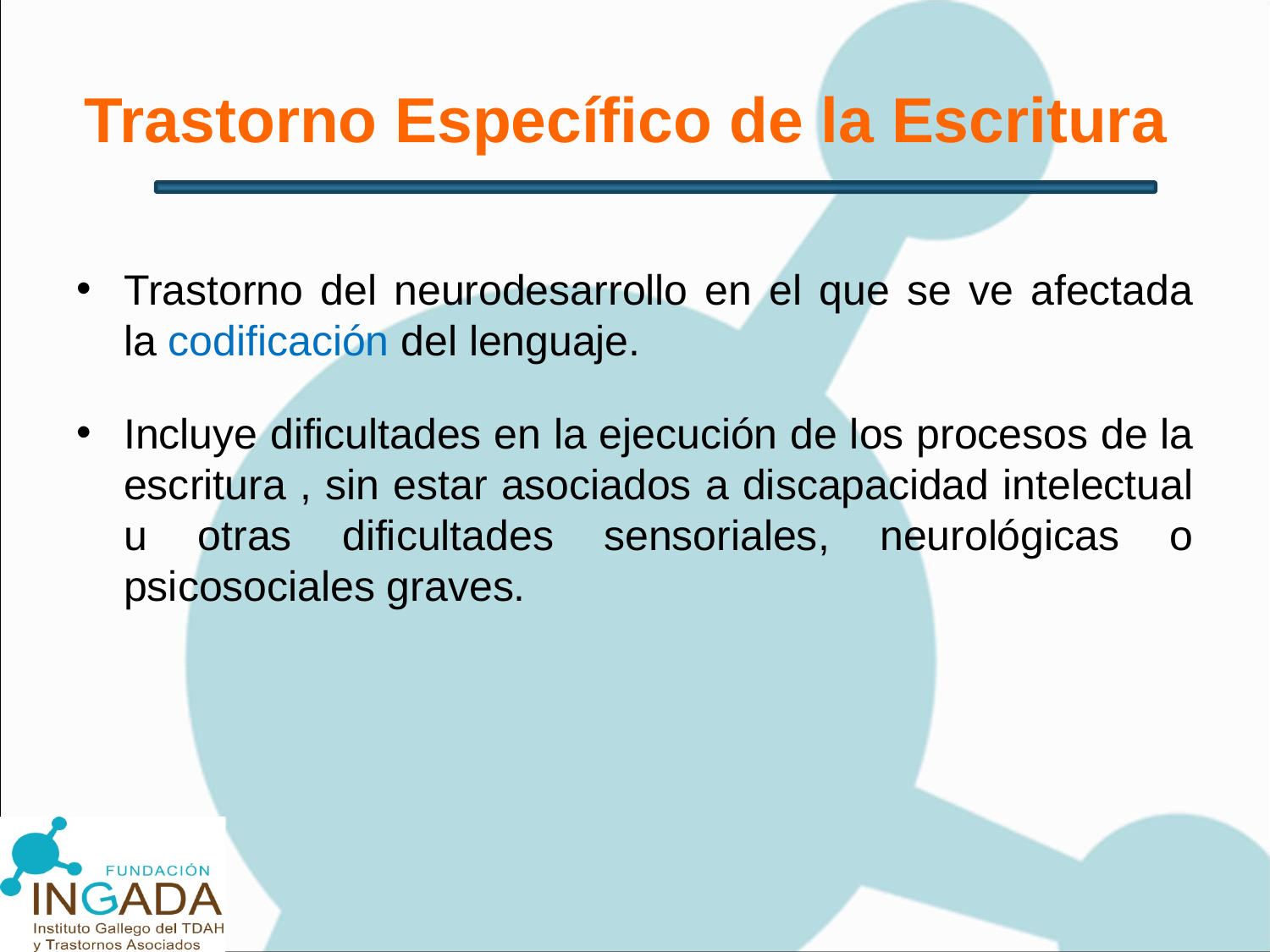

# Trastorno Específico de la Escritura

Trastorno del neurodesarrollo en el que se ve afectada la codificación del lenguaje.
Incluye dificultades en la ejecución de los procesos de la escritura , sin estar asociados a discapacidad intelectual u otras dificultades sensoriales, neurológicas o psicosociales graves.